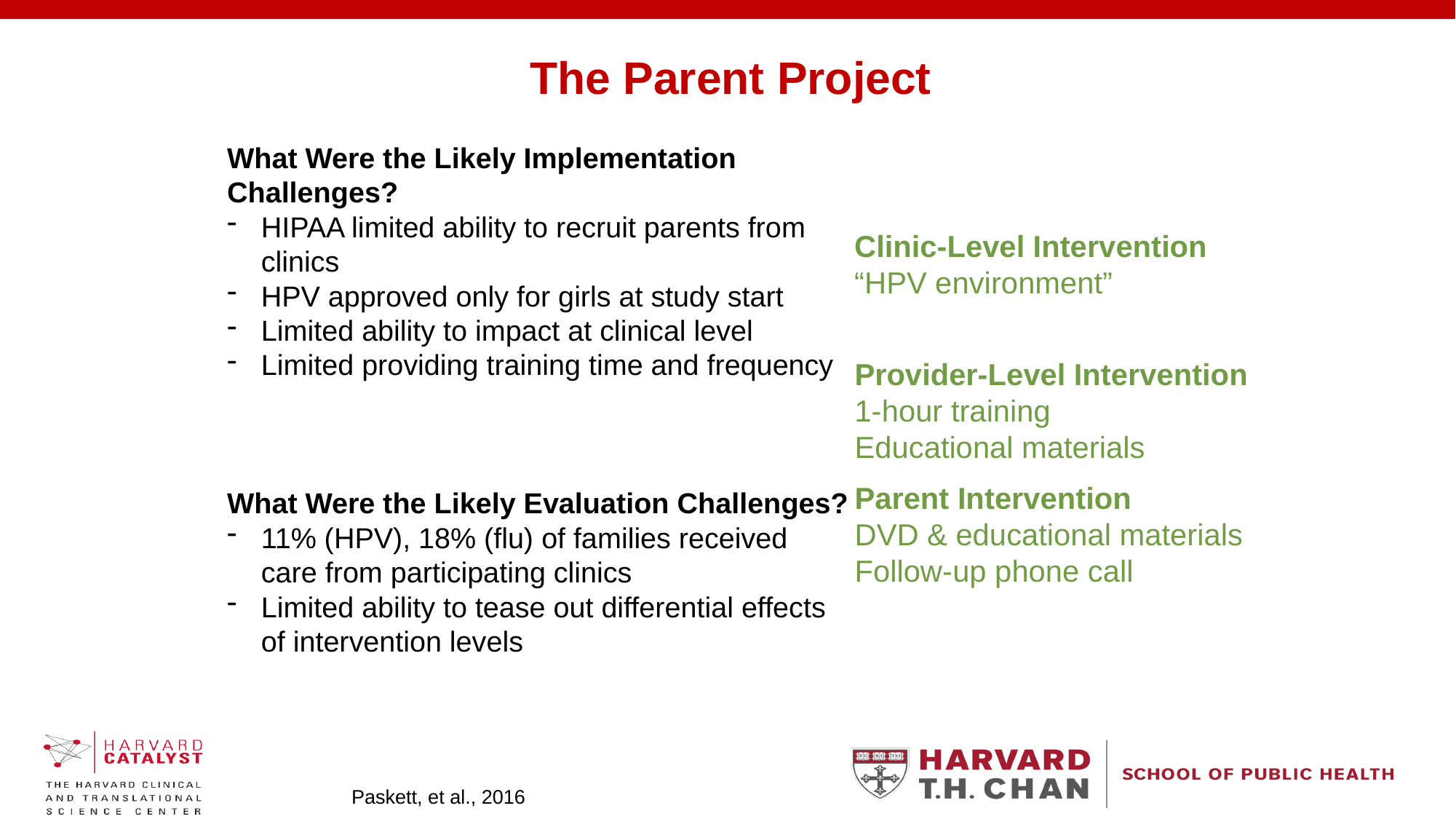

# The Parent Project
What Were the Likely Implementation Challenges?
HIPAA limited ability to recruit parents from clinics
HPV approved only for girls at study start
Limited ability to impact at clinical level
Limited providing training time and frequency

What Were the Likely Evaluation Challenges?
11% (HPV), 18% (flu) of families received care from participating clinics
Limited ability to tease out differential effects of intervention levels

Clinic-Level Intervention
“HPV environment”
Provider-Level Intervention
1-hour training
Educational materials

Parent Intervention
DVD & educational materials
Follow-up phone call

Paskett, et al., 2016